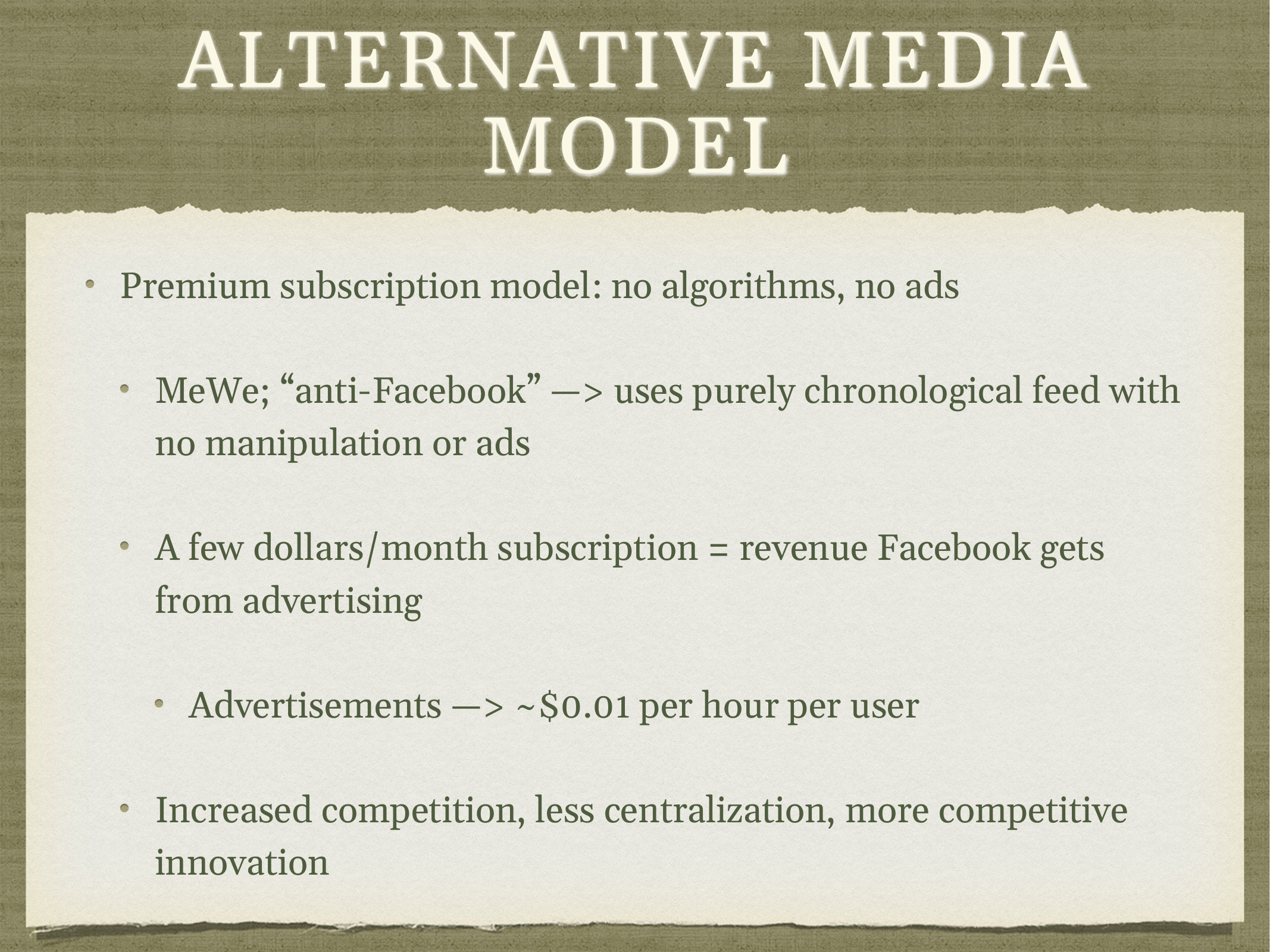

# Alternative media model
Premium subscription model: no algorithms, no ads
MeWe; “anti-Facebook” —> uses purely chronological feed with no manipulation or ads
A few dollars/month subscription = revenue Facebook gets from advertising
Advertisements —> ~$0.01 per hour per user
Increased competition, less centralization, more competitive innovation